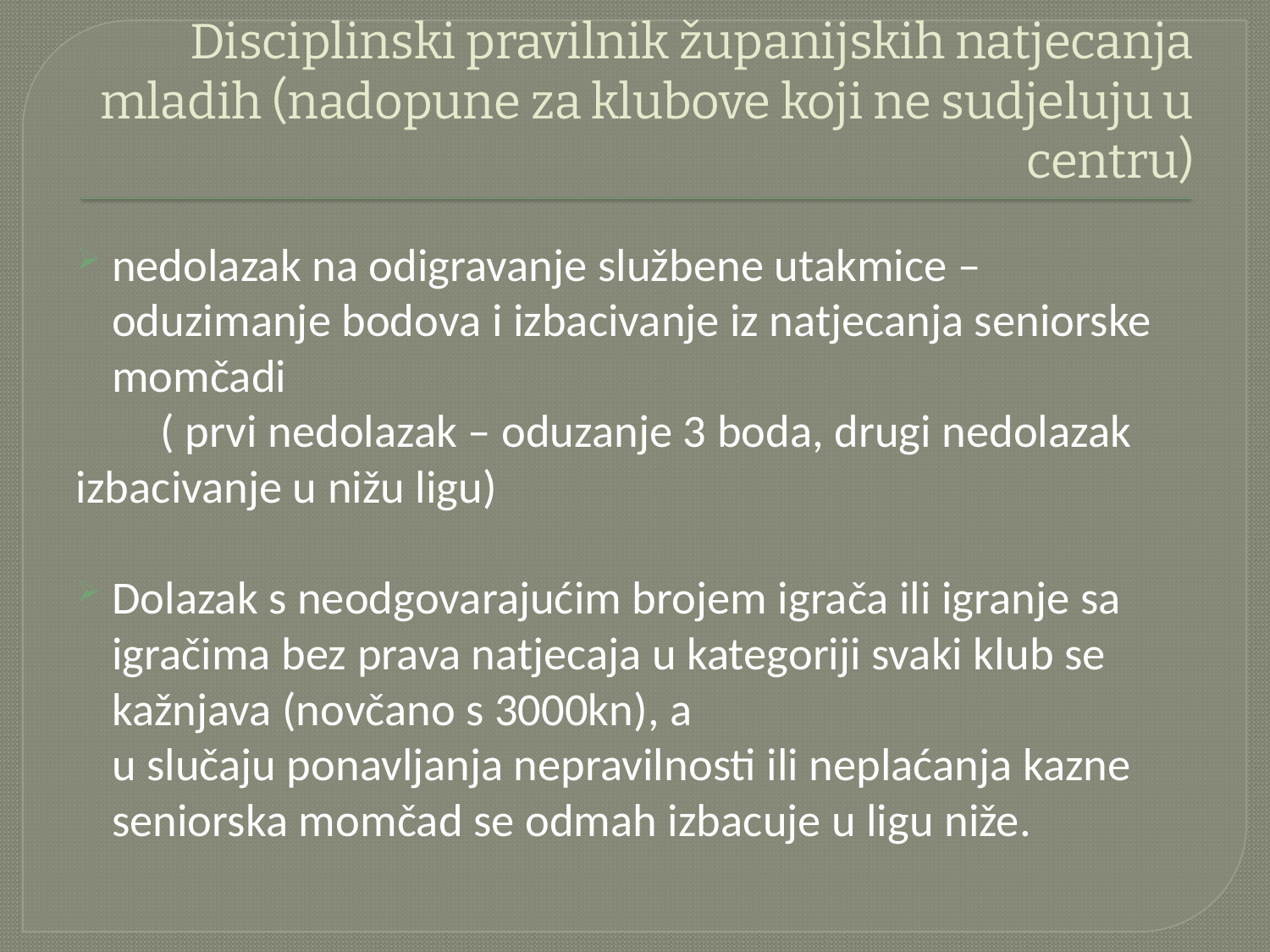

# Disciplinski pravilnik županijskih natjecanja mladih (nadopune za klubove koji ne sudjeluju u centru)
nedolazak na odigravanje službene utakmice – oduzimanje bodova i izbacivanje iz natjecanja seniorske momčadi
        ( prvi nedolazak – oduzanje 3 boda, drugi nedolazak izbacivanje u nižu ligu)

Dolazak s neodgovarajućim brojem igrača ili igranje sa igračima bez prava natjecaja u kategoriji svaki klub se kažnjava (novčano s 3000kn), a
u slučaju ponavljanja nepravilnosti ili neplaćanja kazne seniorska momčad se odmah izbacuje u ligu niže.